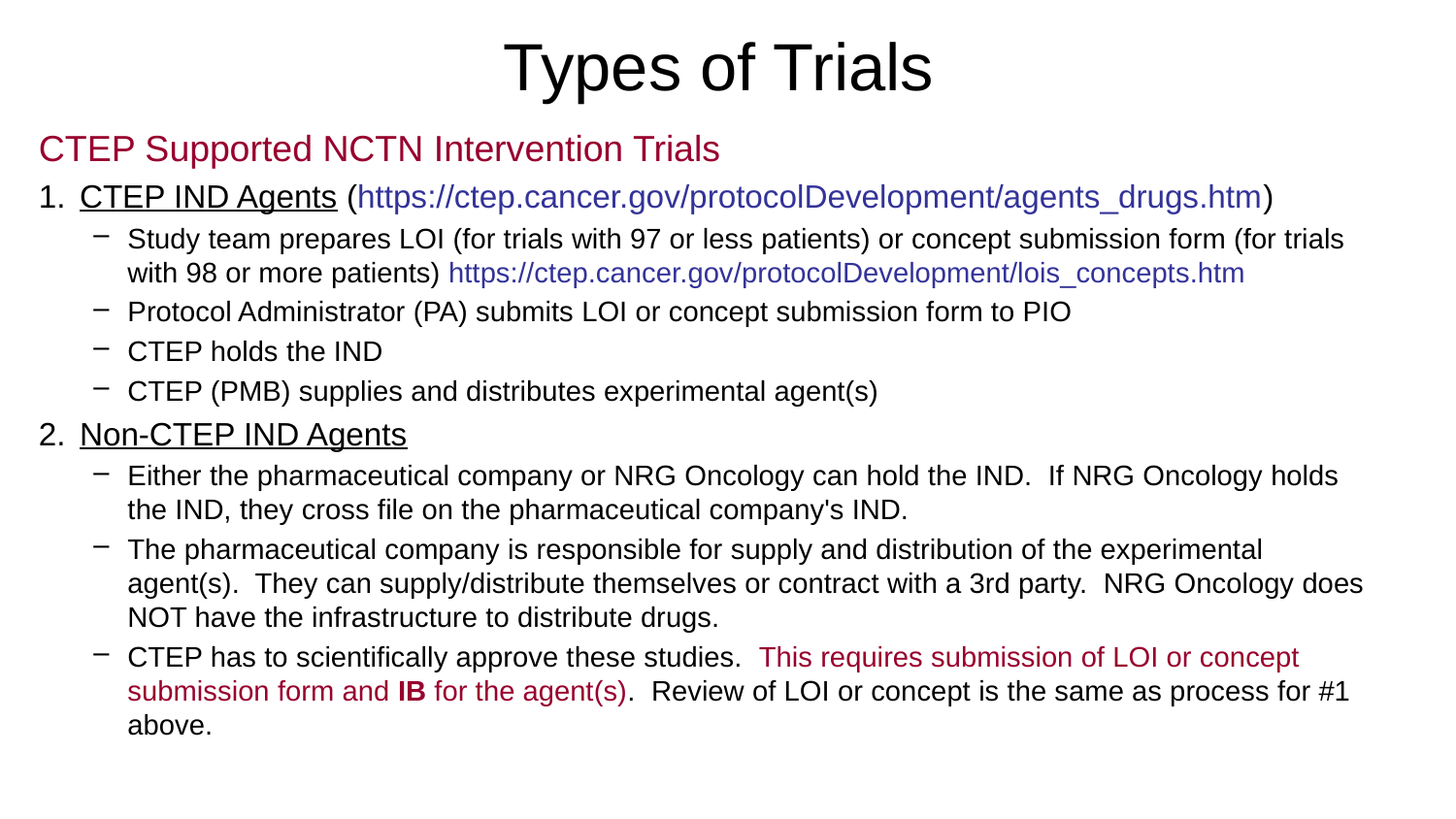

# Types of Trials
CTEP Supported NCTN Intervention Trials
CTEP IND Agents (https://ctep.cancer.gov/protocolDevelopment/agents_drugs.htm)
Study team prepares LOI (for trials with 97 or less patients) or concept submission form (for trials with 98 or more patients) https://ctep.cancer.gov/protocolDevelopment/lois_concepts.htm
Protocol Administrator (PA) submits LOI or concept submission form to PIO
CTEP holds the IND
CTEP (PMB) supplies and distributes experimental agent(s)
Non-CTEP IND Agents
Either the pharmaceutical company or NRG Oncology can hold the IND.  If NRG Oncology holds the IND, they cross file on the pharmaceutical company's IND.
The pharmaceutical company is responsible for supply and distribution of the experimental agent(s).  They can supply/distribute themselves or contract with a 3rd party.  NRG Oncology does NOT have the infrastructure to distribute drugs.
CTEP has to scientifically approve these studies.  This requires submission of LOI or concept submission form and IB for the agent(s).  Review of LOI or concept is the same as process for #1 above.